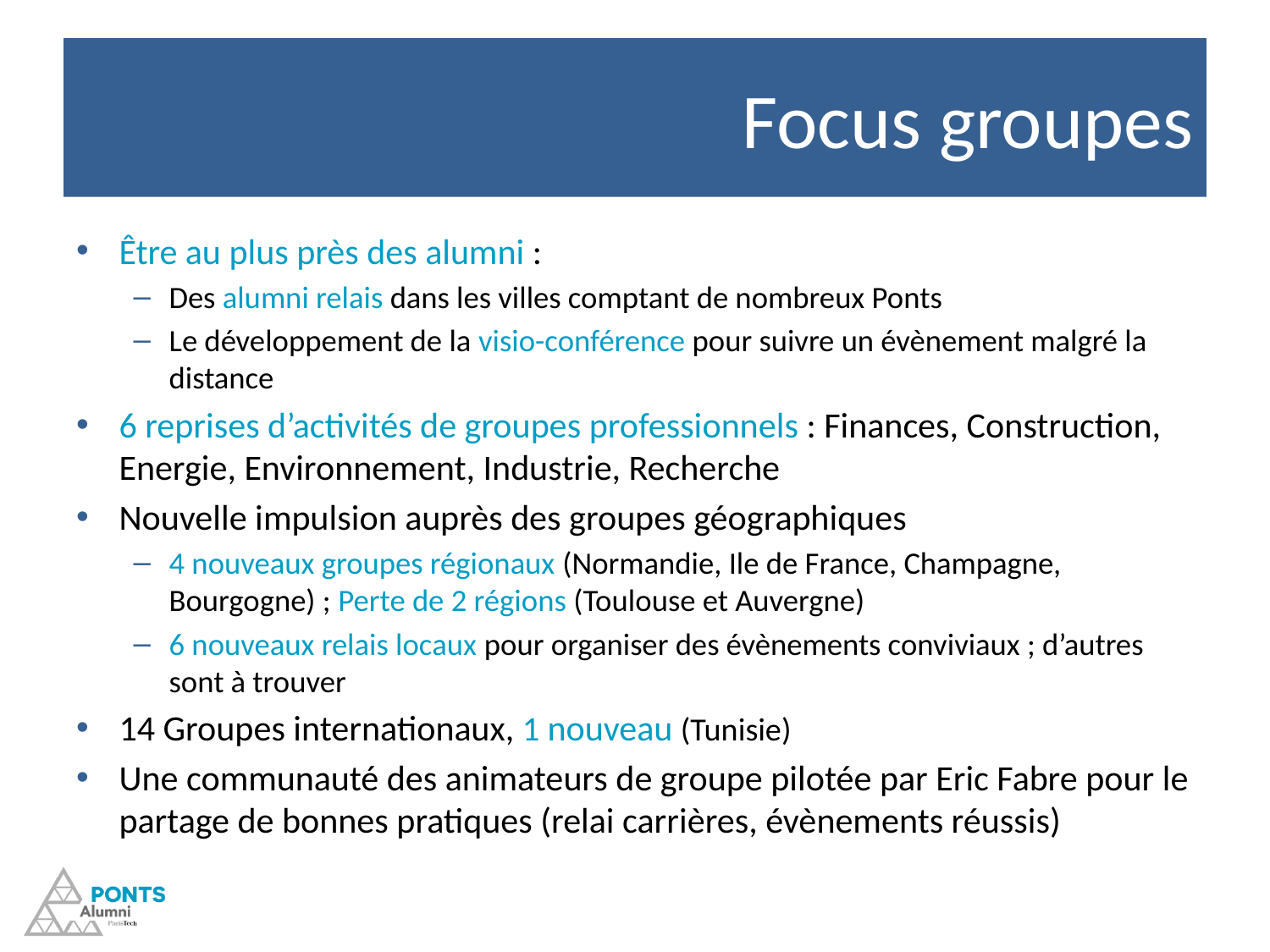

# Focus groupes
Être au plus près des alumni :
Des alumni relais dans les villes comptant de nombreux Ponts
Le développement de la visio-conférence pour suivre un évènement malgré la distance
6 reprises d’activités de groupes professionnels : Finances, Construction, Energie, Environnement, Industrie, Recherche
Nouvelle impulsion auprès des groupes géographiques
4 nouveaux groupes régionaux (Normandie, Ile de France, Champagne, Bourgogne) ; Perte de 2 régions (Toulouse et Auvergne)
6 nouveaux relais locaux pour organiser des évènements conviviaux ; d’autres sont à trouver
14 Groupes internationaux, 1 nouveau (Tunisie)
Une communauté des animateurs de groupe pilotée par Eric Fabre pour le partage de bonnes pratiques (relai carrières, évènements réussis)